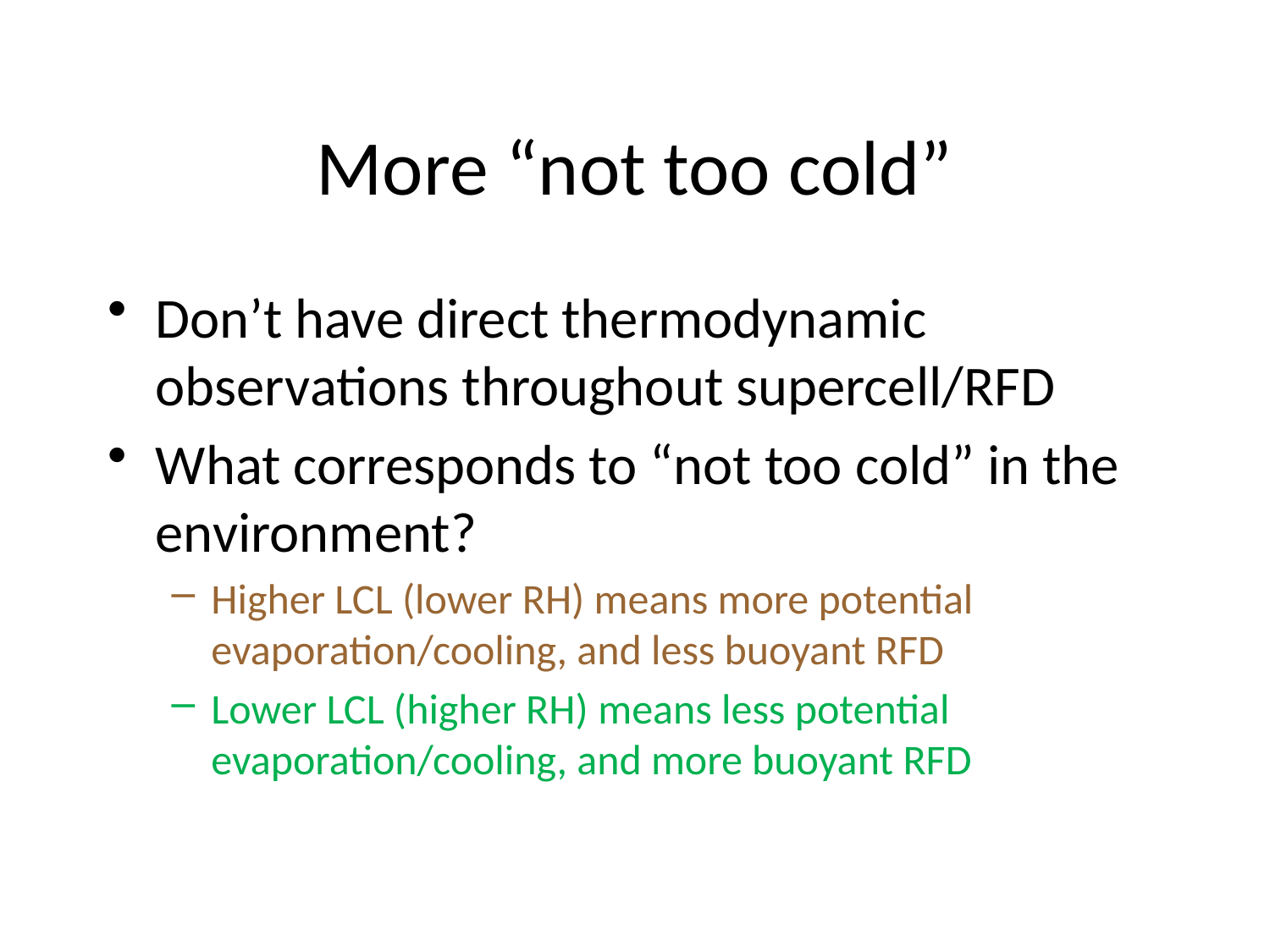

# More “not too cold”
Don’t have direct thermodynamic observations throughout supercell/RFD
What corresponds to “not too cold” in the environment?
Higher LCL (lower RH) means more potential evaporation/cooling, and less buoyant RFD
Lower LCL (higher RH) means less potential evaporation/cooling, and more buoyant RFD